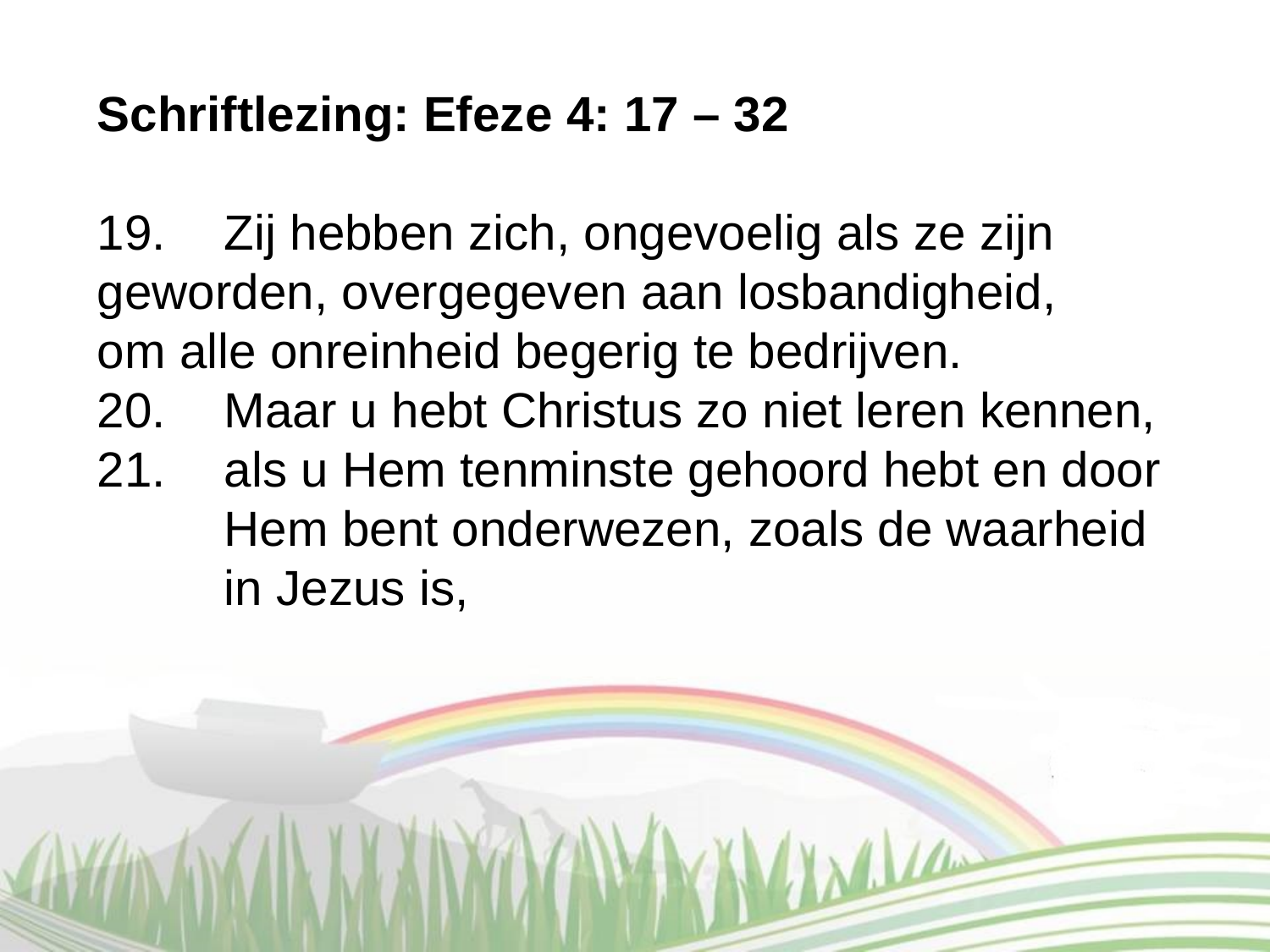

Schriftlezing: Efeze 4: 17 – 32

19. 	Zij hebben zich, ongevoelig als ze zijn 	geworden, overgegeven aan losbandigheid, 	om alle onreinheid begerig te bedrijven.
20. 	Maar u hebt Christus zo niet leren kennen,
21. 	als u Hem tenminste gehoord hebt en door 	Hem bent onderwezen, zoals de waarheid 	in Jezus is,